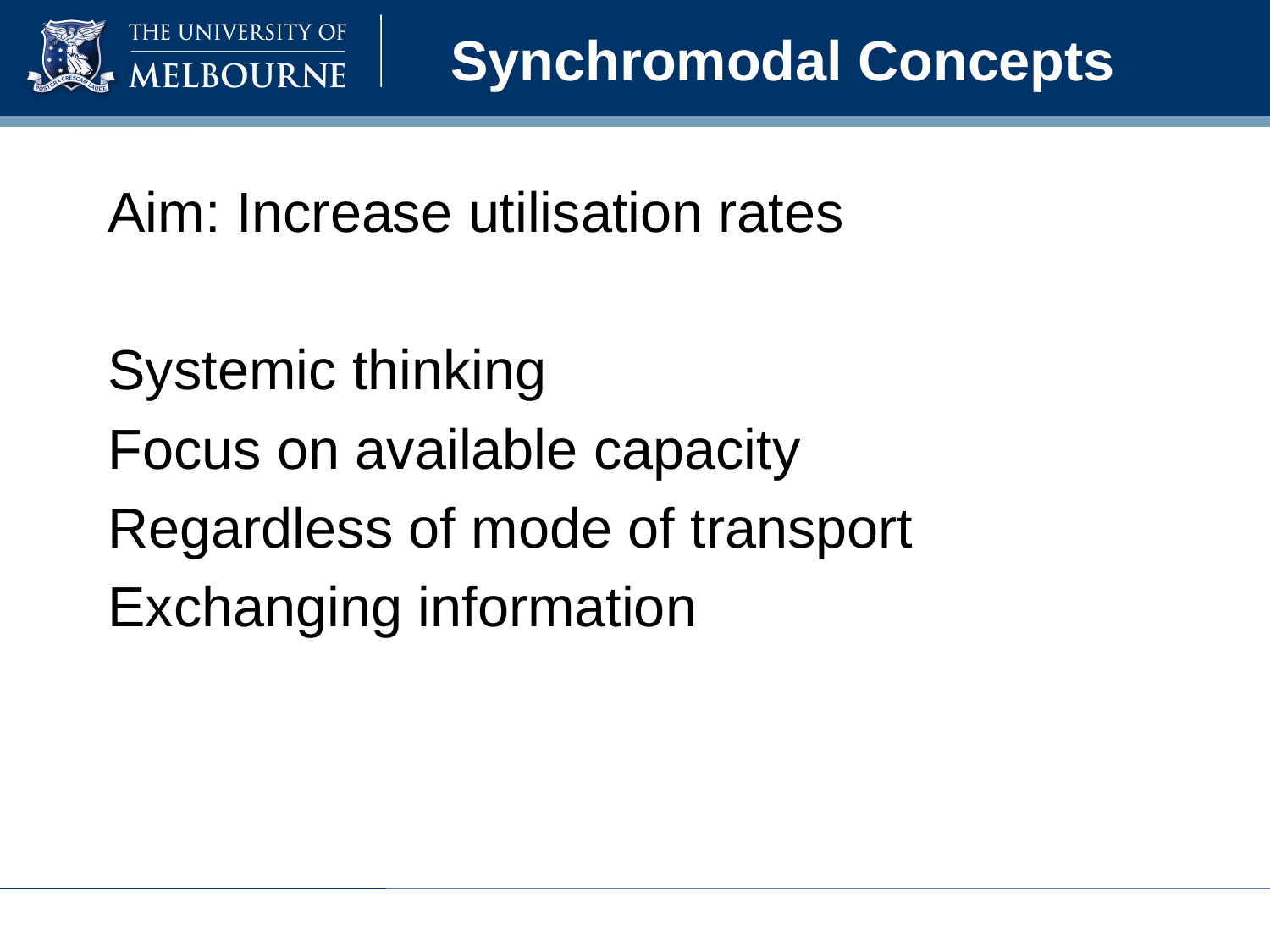

# Synchromodal Concepts
Aim: Increase utilisation rates

Systemic thinking
Focus on available capacity
Regardless of mode of transport
Exchanging information